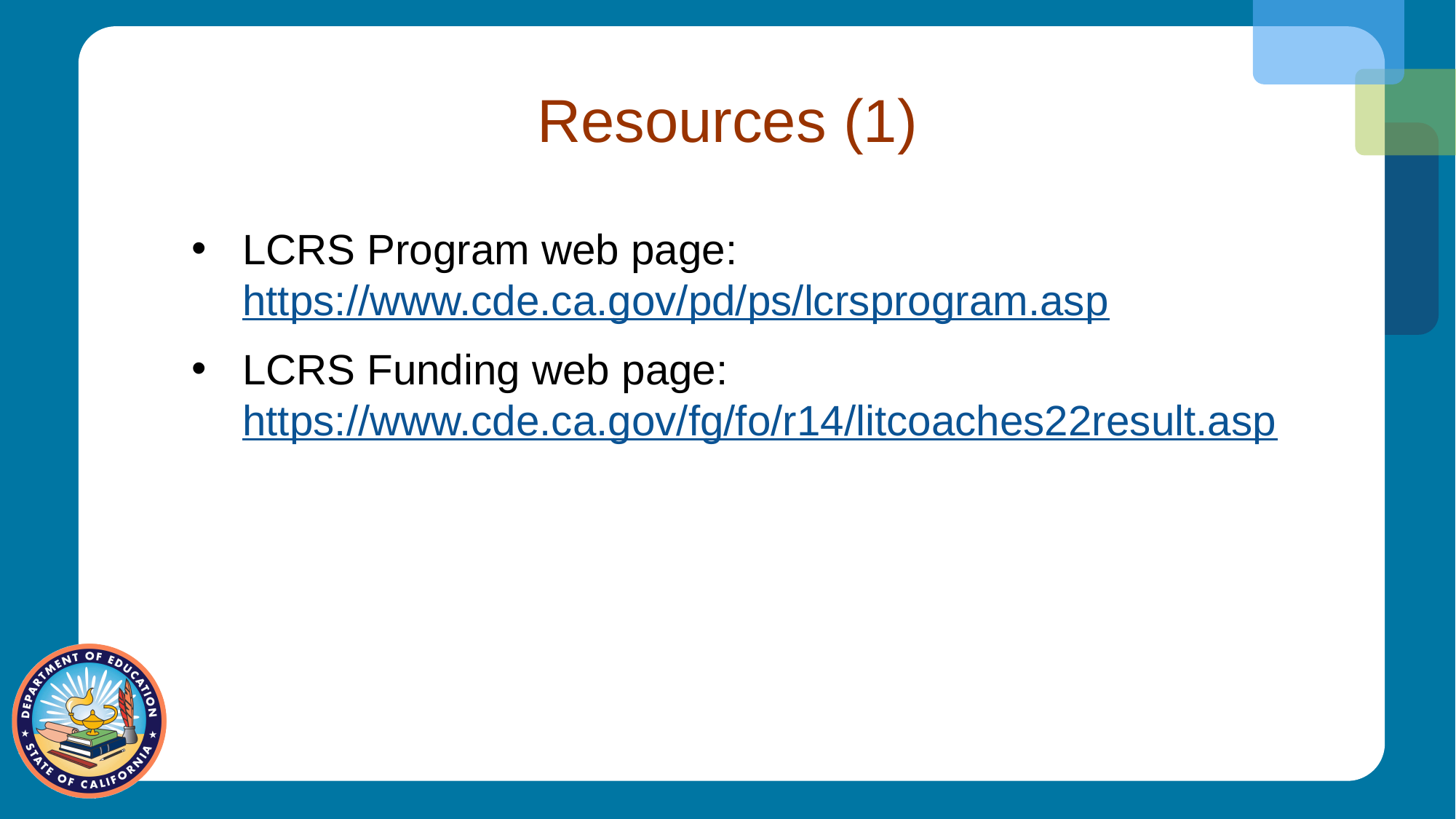

# Resources (1)
LCRS Program web page: https://www.cde.ca.gov/pd/ps/lcrsprogram.asp
LCRS Funding web page: https://www.cde.ca.gov/fg/fo/r14/litcoaches22result.asp